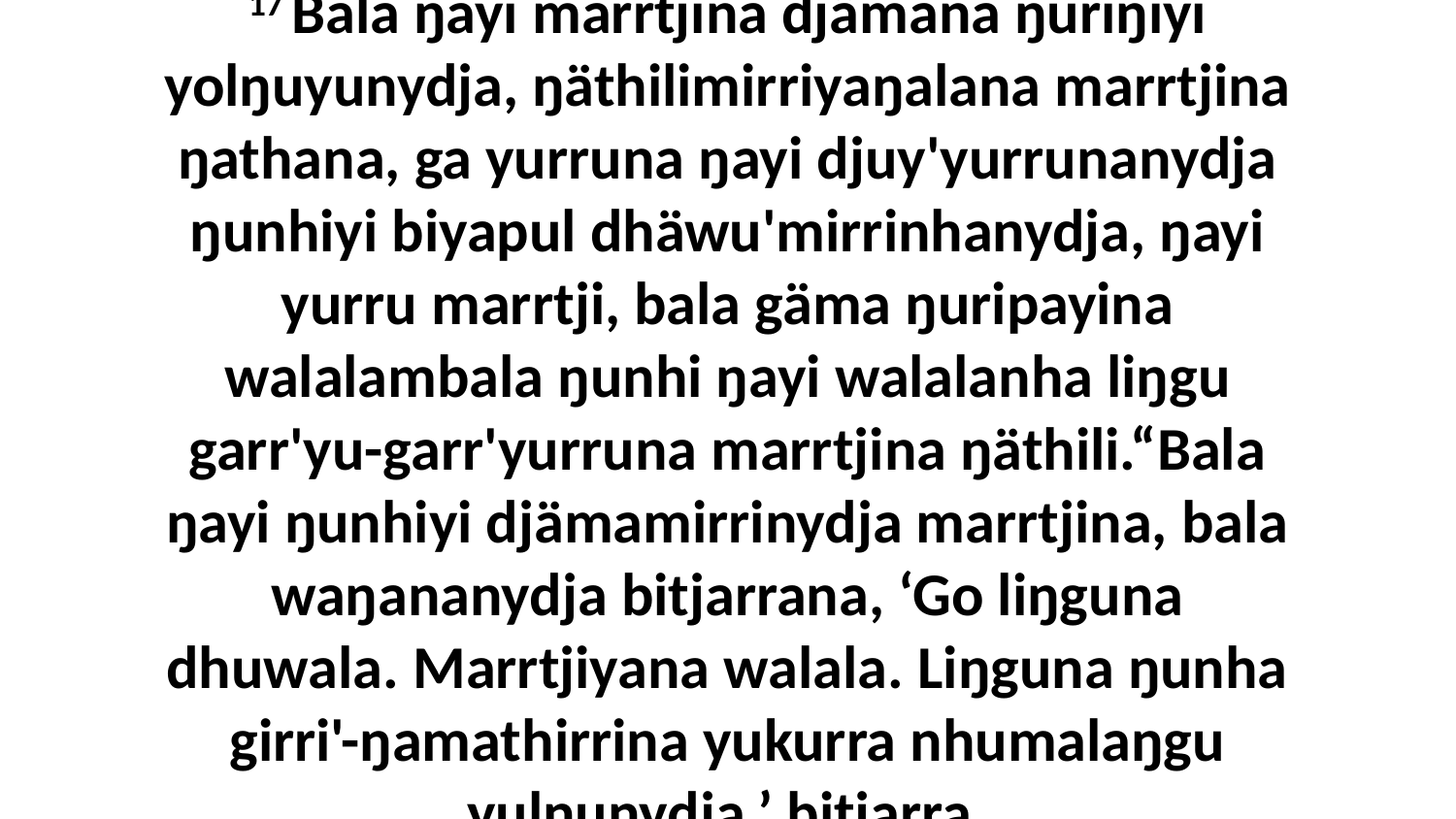

17 Bala ŋayi marrtjina djämana ŋuriŋiyi yolŋuyunydja, ŋäthilimirriyaŋalana marrtjina ŋathana, ga yurruna ŋayi djuy'yurrunanydja ŋunhiyi biyapul dhäwu'mirrinhanydja, ŋayi yurru marrtji, bala gäma ŋuripayina walalambala ŋunhi ŋayi walalanha liŋgu garr'yu-garr'yurruna marrtjina ŋäthili.“Bala ŋayi ŋunhiyi djämamirrinydja marrtjina, bala waŋananydja bitjarrana, ‘Go liŋguna dhuwala. Marrtjiyana walala. Liŋguna ŋunha girri'-ŋamathirrina yukurra nhumalaŋgu yulŋunydja,’ bitjarra.